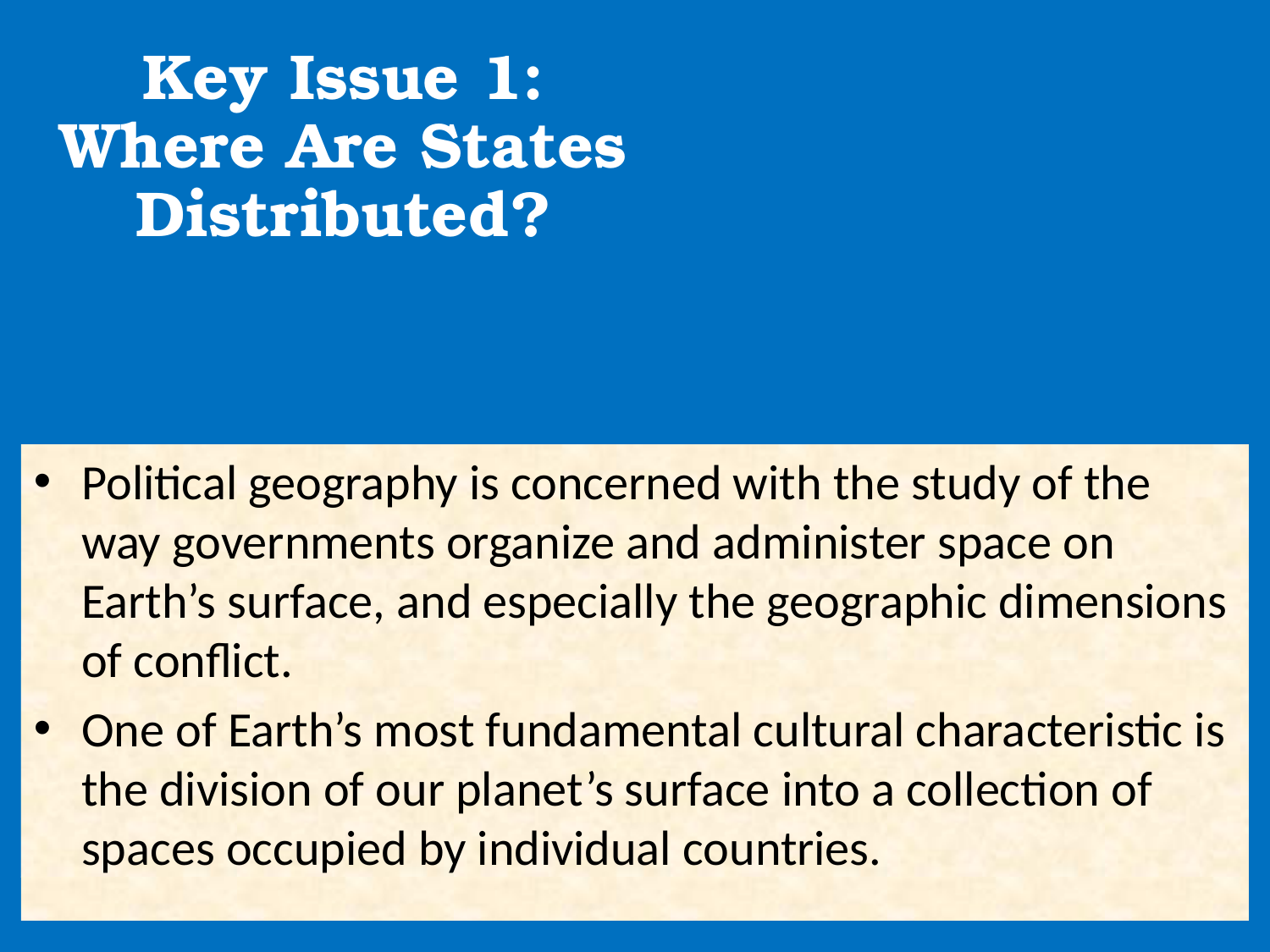

Key Issue 1: Where Are States Distributed?
Political geography is concerned with the study of the way governments organize and administer space on Earth’s surface, and especially the geographic dimensions of conflict.
One of Earth’s most fundamental cultural characteristic is the division of our planet’s surface into a collection of spaces occupied by individual countries.